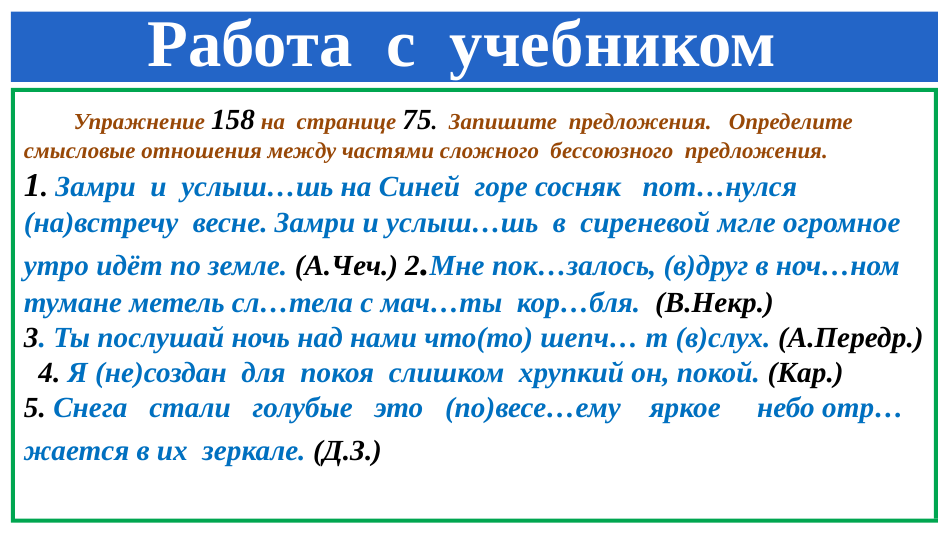

# Работа  с  учебником
      Упражнение 158 на  странице 75.  Запишите  предложения.   Определите  смысловые отношения между частями сложного  бессоюзного  предложения.
1. Замри  и  услыш…шь на Синей  горе сосняк   пот…нулся  (на)встречу  весне. Замри и услыш…шь  в  сиреневой мгле огромное  утро идёт по земле. (А.Чеч.) 2.Мне пок…залось, (в)друг в ноч…ном тумане метель сл…тела с мач…ты  кор…бля.  (В.Некр.)
3. Ты послушай ночь над нами что(то) шепч… т (в)слух. (А.Передр.)   4. Я (не)создан  для  покоя  слишком  хрупкий он, покой. (Кар.)
5. Снега   стали   голубые   это   (по)весе…ему    яркое     небо отр…жается в их  зеркале. (Д.З.)